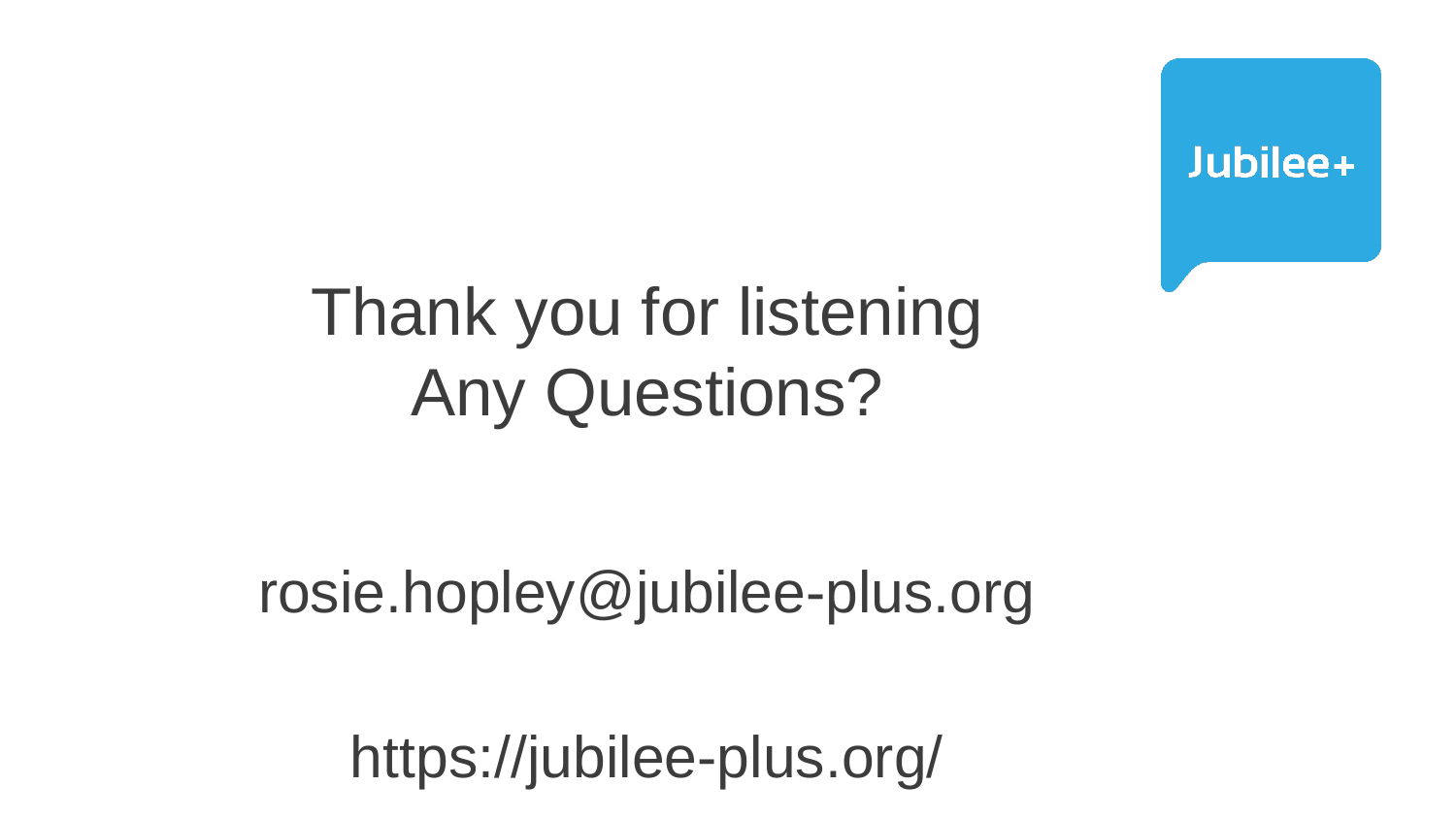

# Thank you for listening Any Questions?

rosie.hopley@jubilee-plus.org

https://jubilee-plus.org/